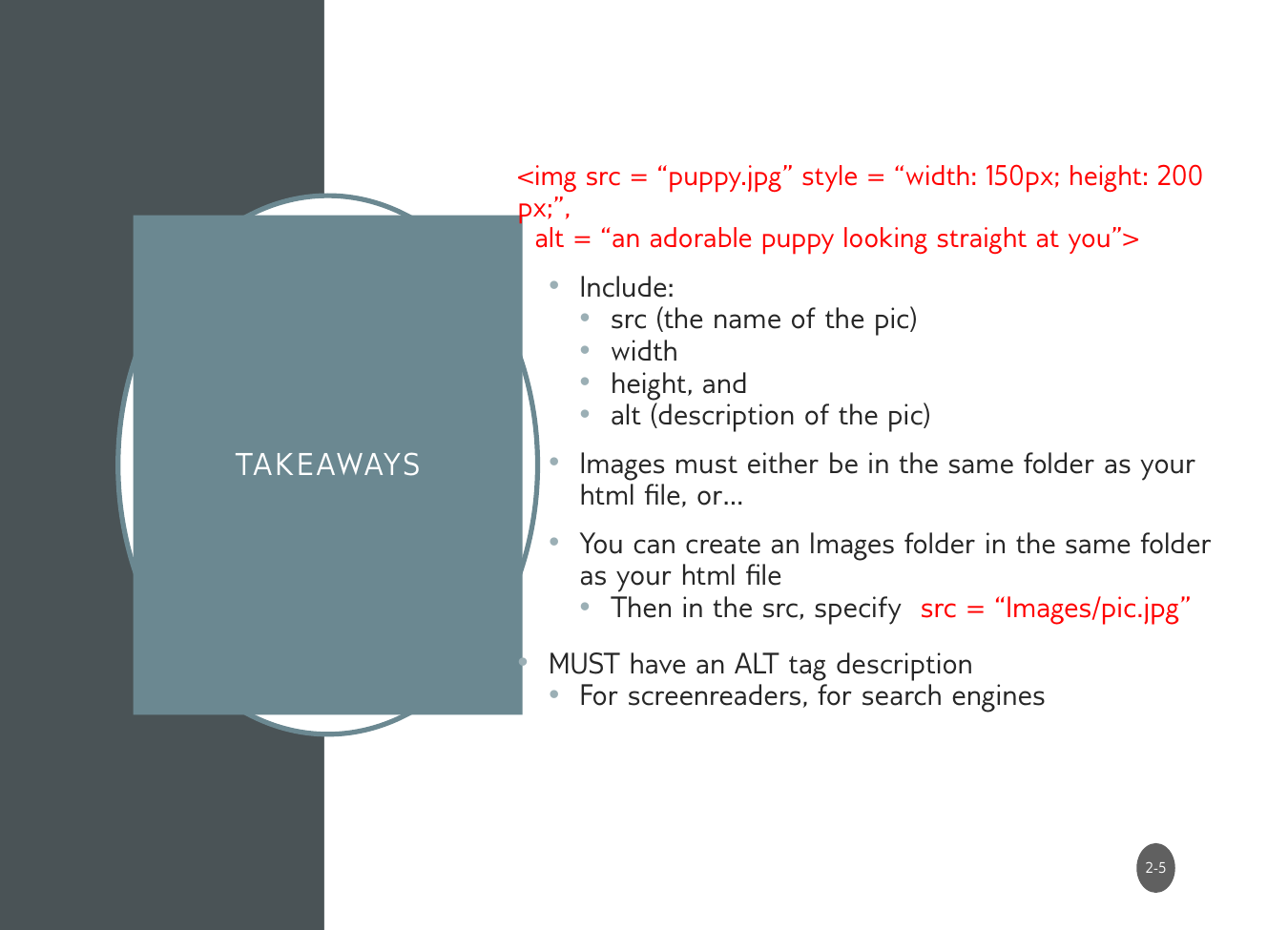

<img src = “puppy.jpg” style = “width: 150px; height: 200 px;”,
  alt = “an adorable puppy looking straight at you”>
Include:
src (the name of the pic)
width
height, and
alt (description of the pic)
Images must either be in the same folder as your html file, or…
You can create an Images folder in the same folder as your html file
Then in the src, specify  src = “Images/pic.jpg”
MUST have an ALT tag description
For screenreaders, for search engines

# Takeaways
2-5